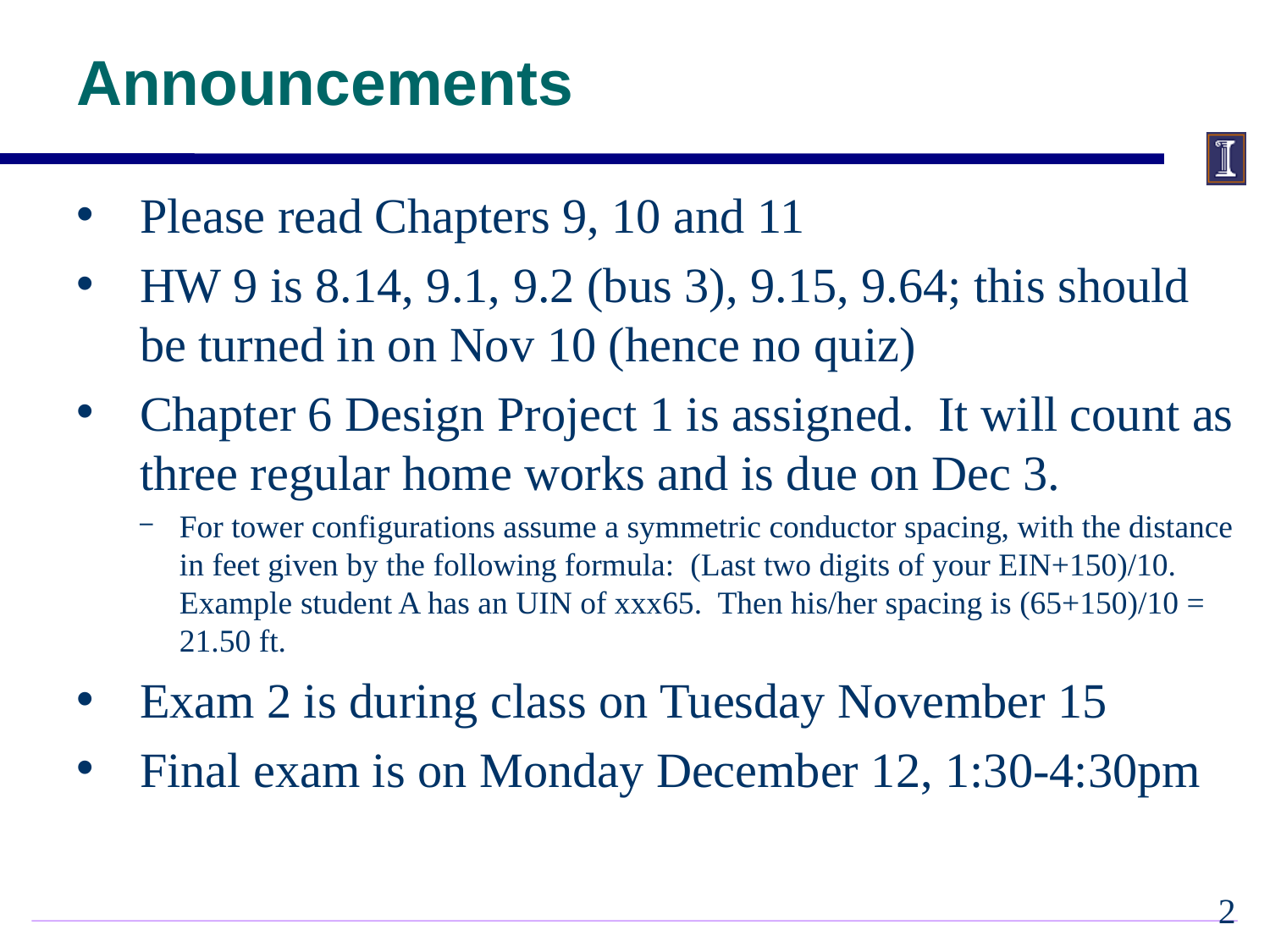

# Announcements
Please read Chapters 9, 10 and 11
HW 9 is 8.14, 9.1, 9.2 (bus 3), 9.15, 9.64; this should be turned in on Nov 10 (hence no quiz)
Chapter 6 Design Project 1 is assigned.  It will count as three regular home works and is due on Dec 3.
For tower configurations assume a symmetric conductor spacing, with the distance in feet given by the following formula:  (Last two digits of your EIN+150)/10.  Example student A has an UIN of xxx65.  Then his/her spacing is (65+150)/10 = 21.50 ft.
Exam 2 is during class on Tuesday November 15
Final exam is on Monday December 12, 1:30-4:30pm

2